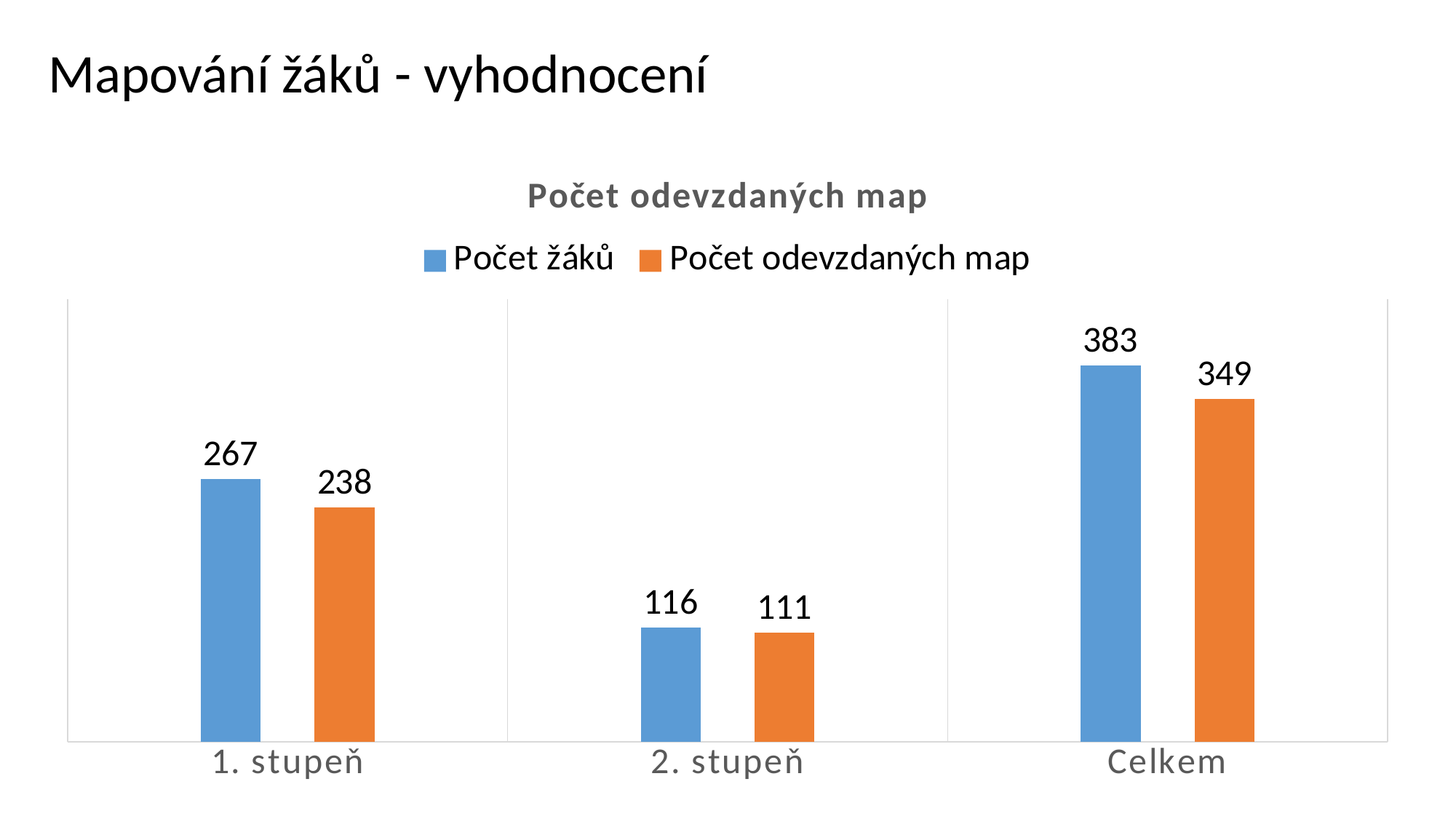

# Mapování žáků - vyhodnocení

### Chart: Počet odevzdaných map

| Category | Počet žáků | Počet odevzdaných map |
|---|---|---|
| 1. stupeň | 267.0 | 238.0 |
| 2. stupeň | 116.0 | 111.0 |
| Celkem | 383.0 | 349.0 |